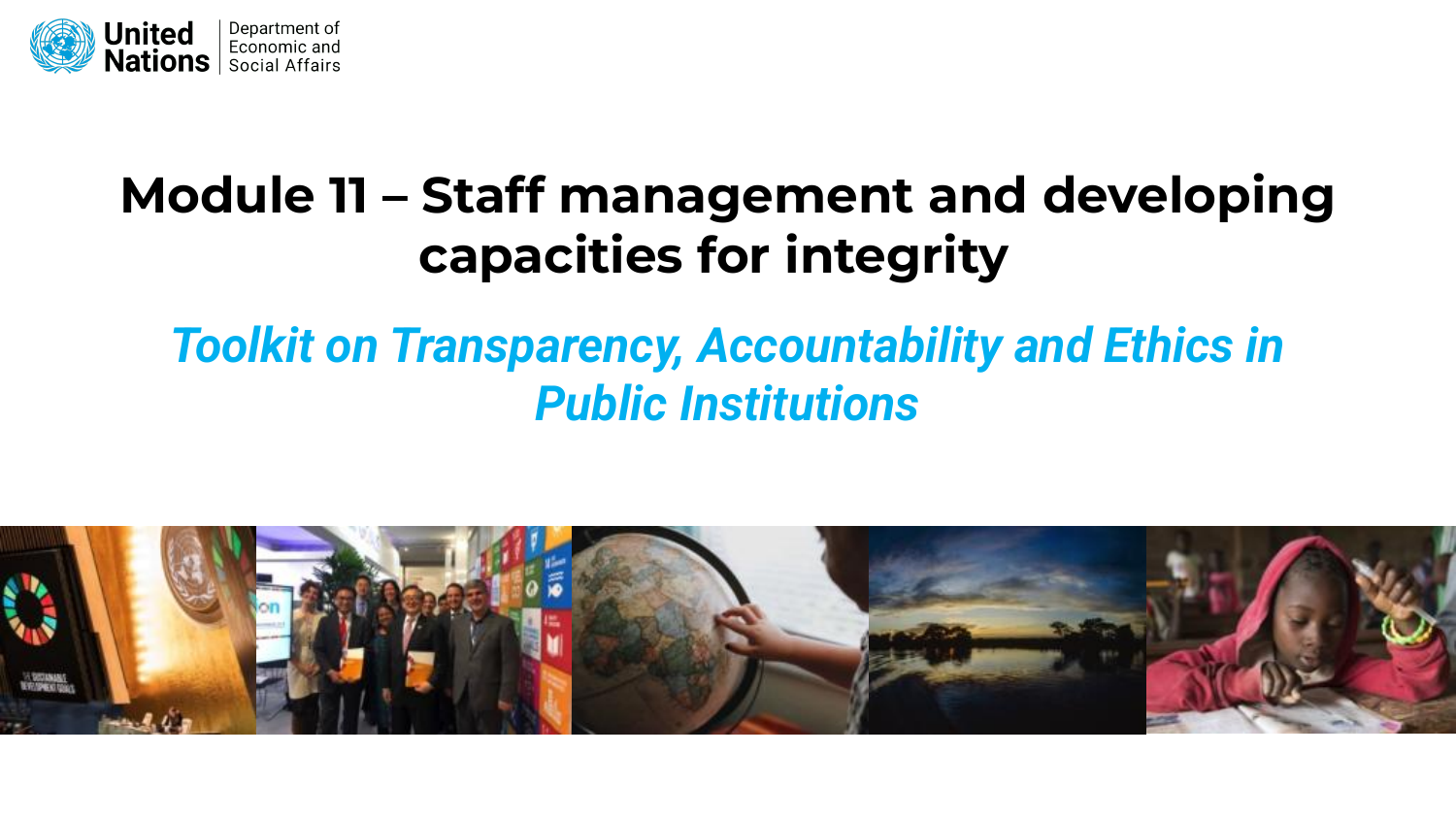

# Module 11 – Staff management and developing capacities for integrity
Toolkit on Transparency, Accountability and Ethics in Public Institutions